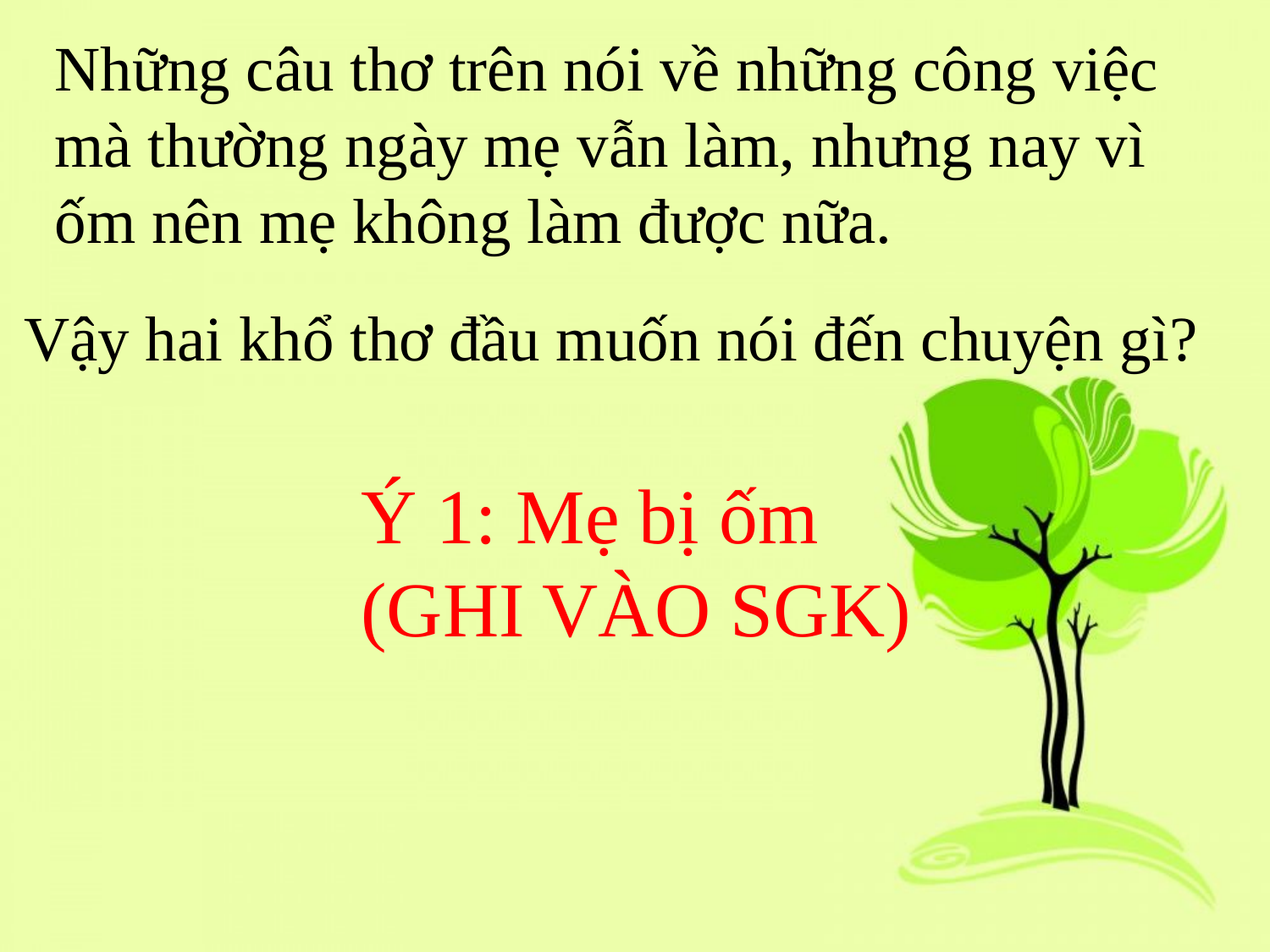

Những câu thơ trên nói về những công việc mà thường ngày mẹ vẫn làm, nhưng nay vì ốm nên mẹ không làm được nữa.
Vậy hai khổ thơ đầu muốn nói đến chuyện gì?
Ý 1: Mẹ bị ốm
(GHI VÀO SGK)